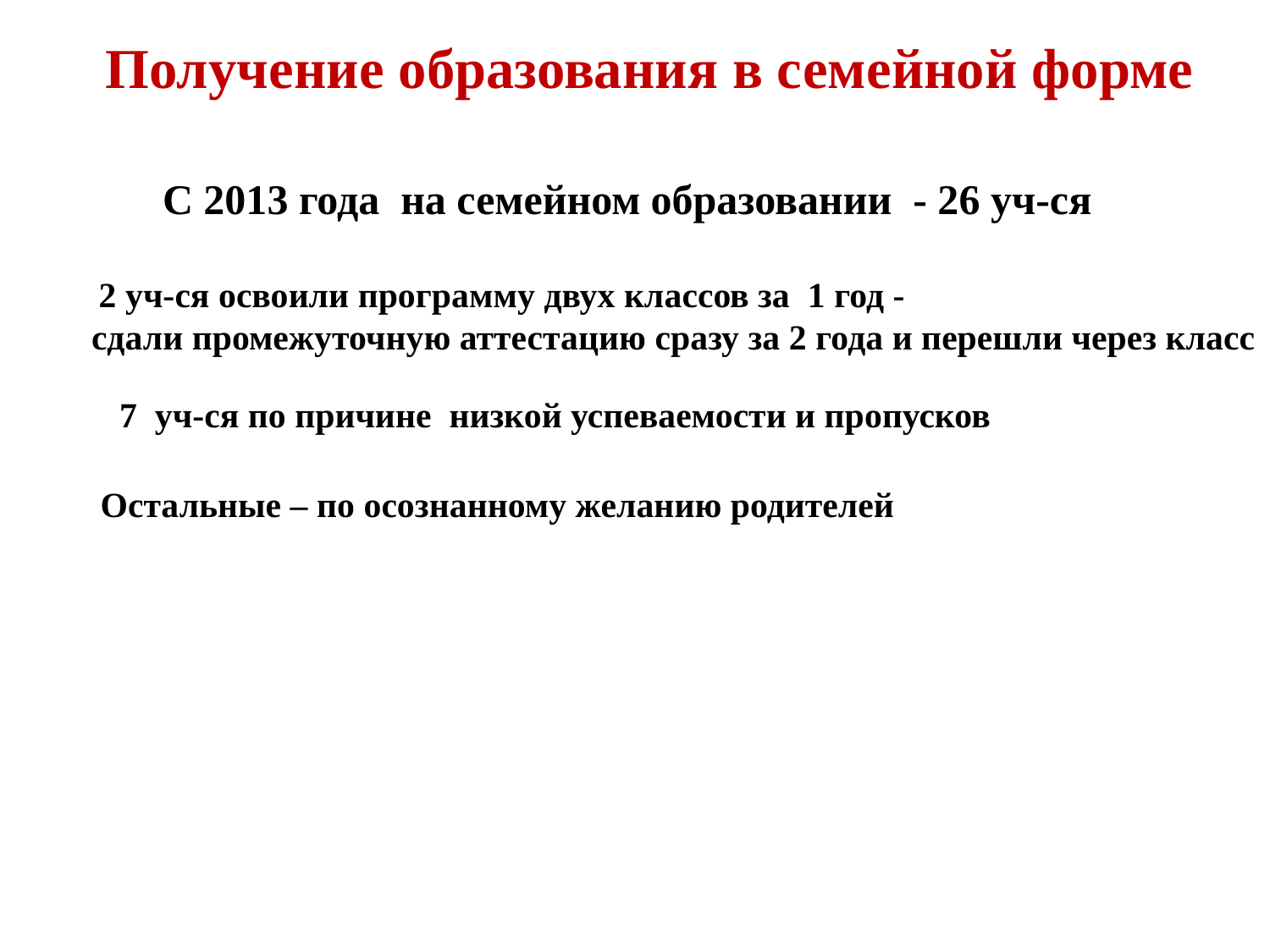

Получение образования в семейной форме
С 2013 года  на семейном образовании  - 26 уч-ся
 2 уч-ся освоили программу двух классов за  1 год -
сдали промежуточную аттестацию сразу за 2 года и перешли через класс
7  уч-ся по причине  низкой успеваемости и пропусков
Остальные – по осознанному желанию родителей